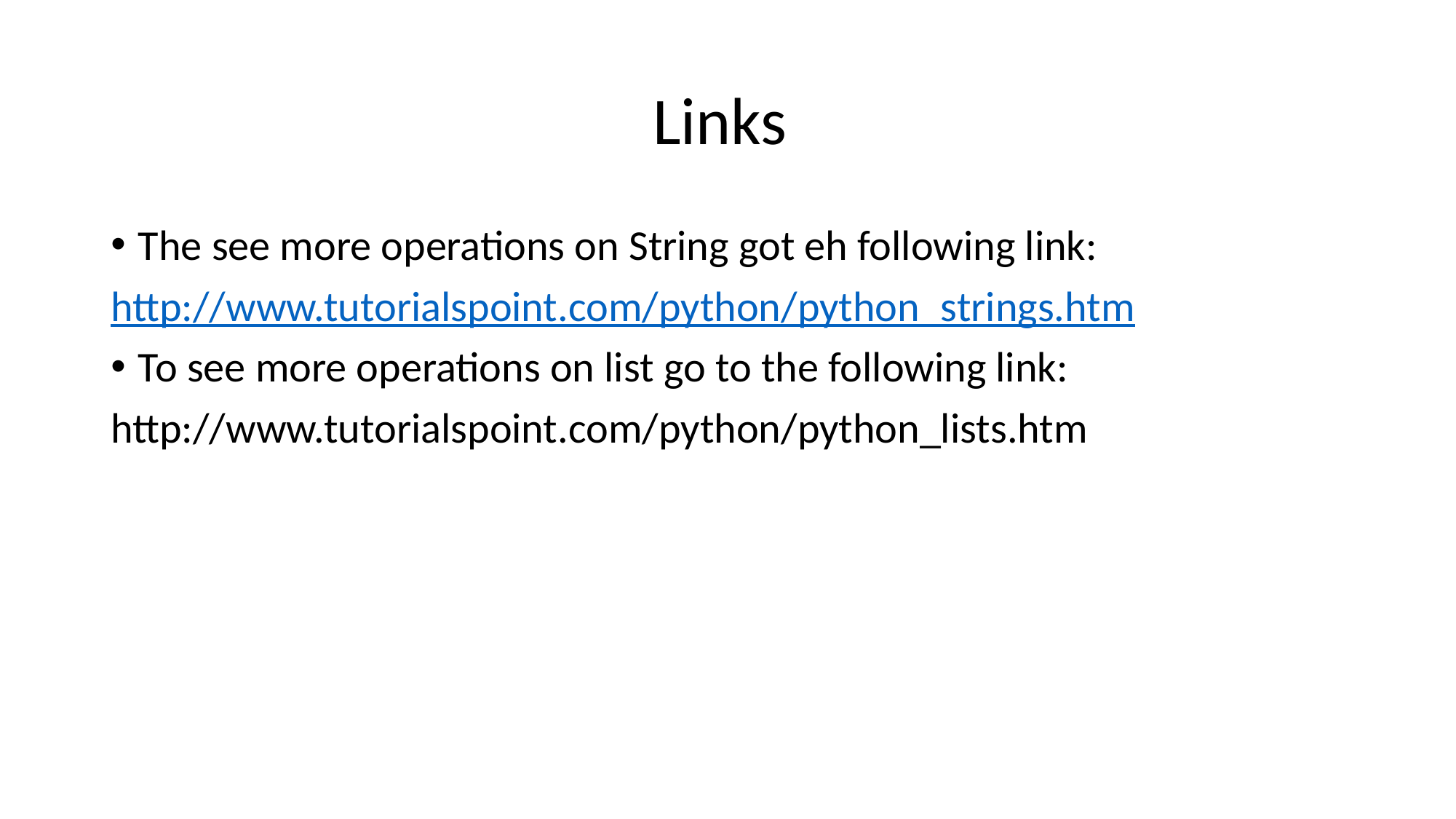

# Links
The see more operations on String got eh following link:
http://www.tutorialspoint.com/python/python_strings.htm
To see more operations on list go to the following link:
http://www.tutorialspoint.com/python/python_lists.htm